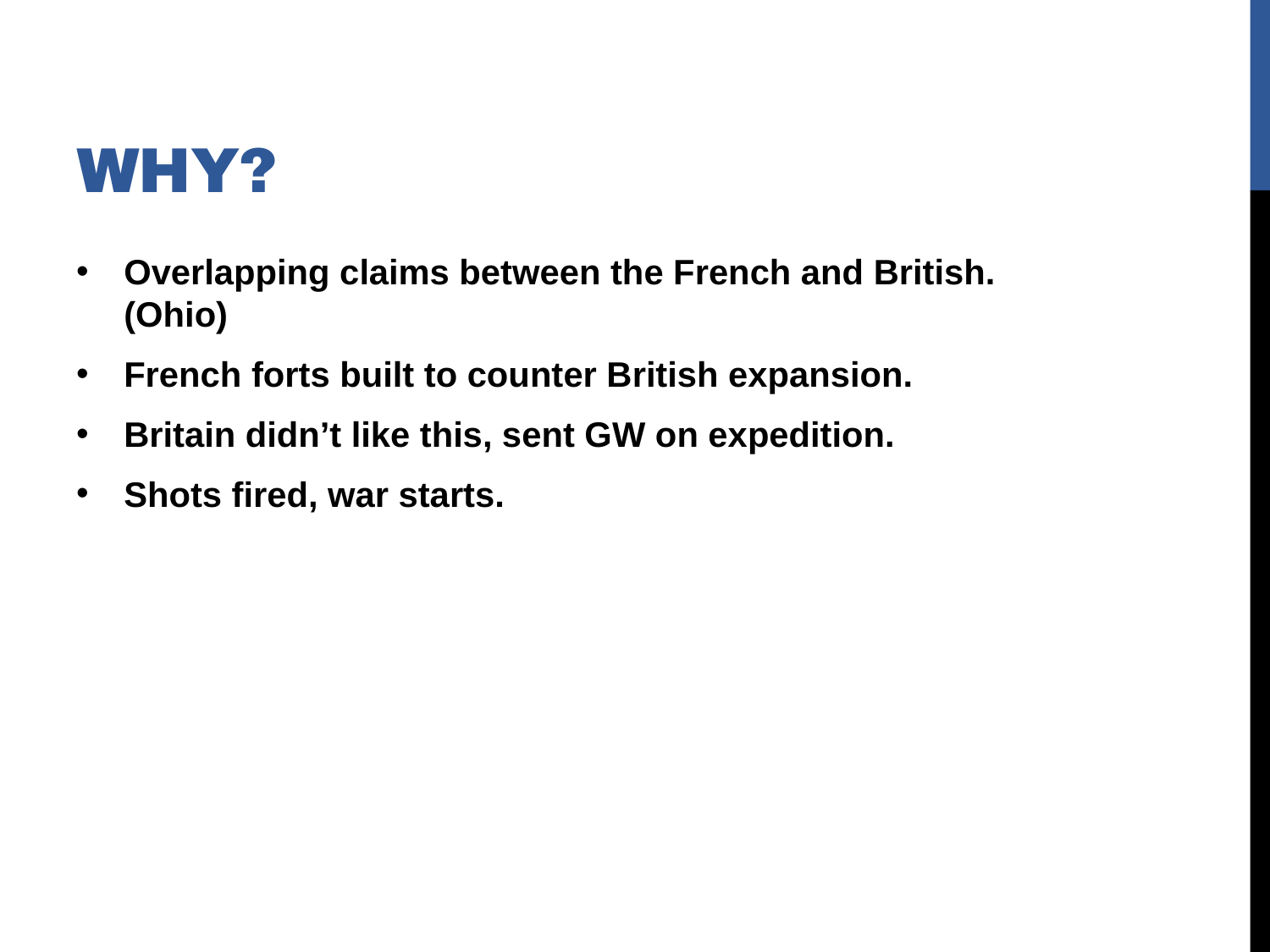

# Why?
Overlapping claims between the French and British. (Ohio)
French forts built to counter British expansion.
Britain didn’t like this, sent GW on expedition.
Shots fired, war starts.